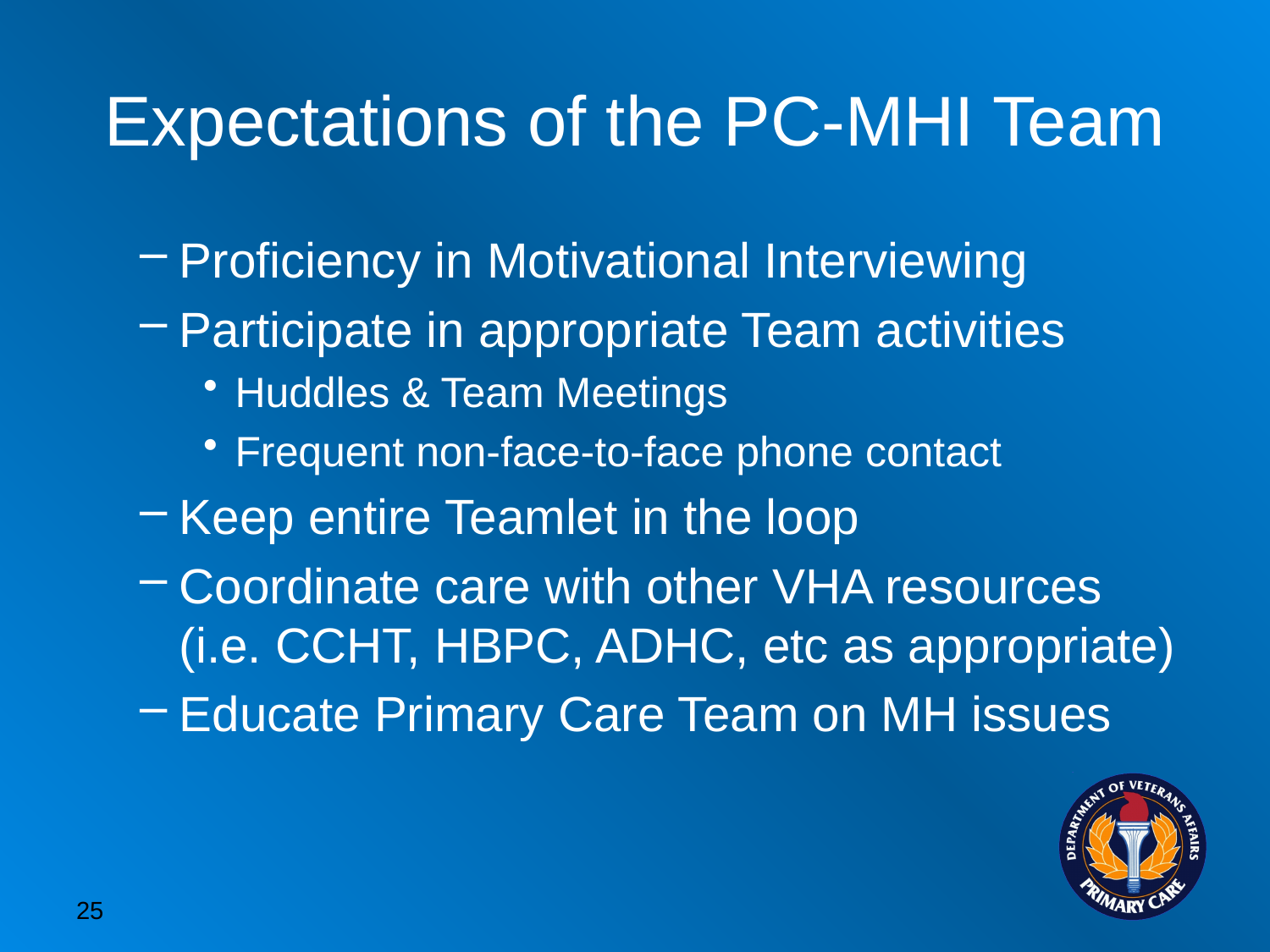

# Expectations of the PC-MHI Team
Proficiency in Motivational Interviewing
Participate in appropriate Team activities
Huddles & Team Meetings
Frequent non-face-to-face phone contact
Keep entire Teamlet in the loop
Coordinate care with other VHA resources (i.e. CCHT, HBPC, ADHC, etc as appropriate)
Educate Primary Care Team on MH issues

25